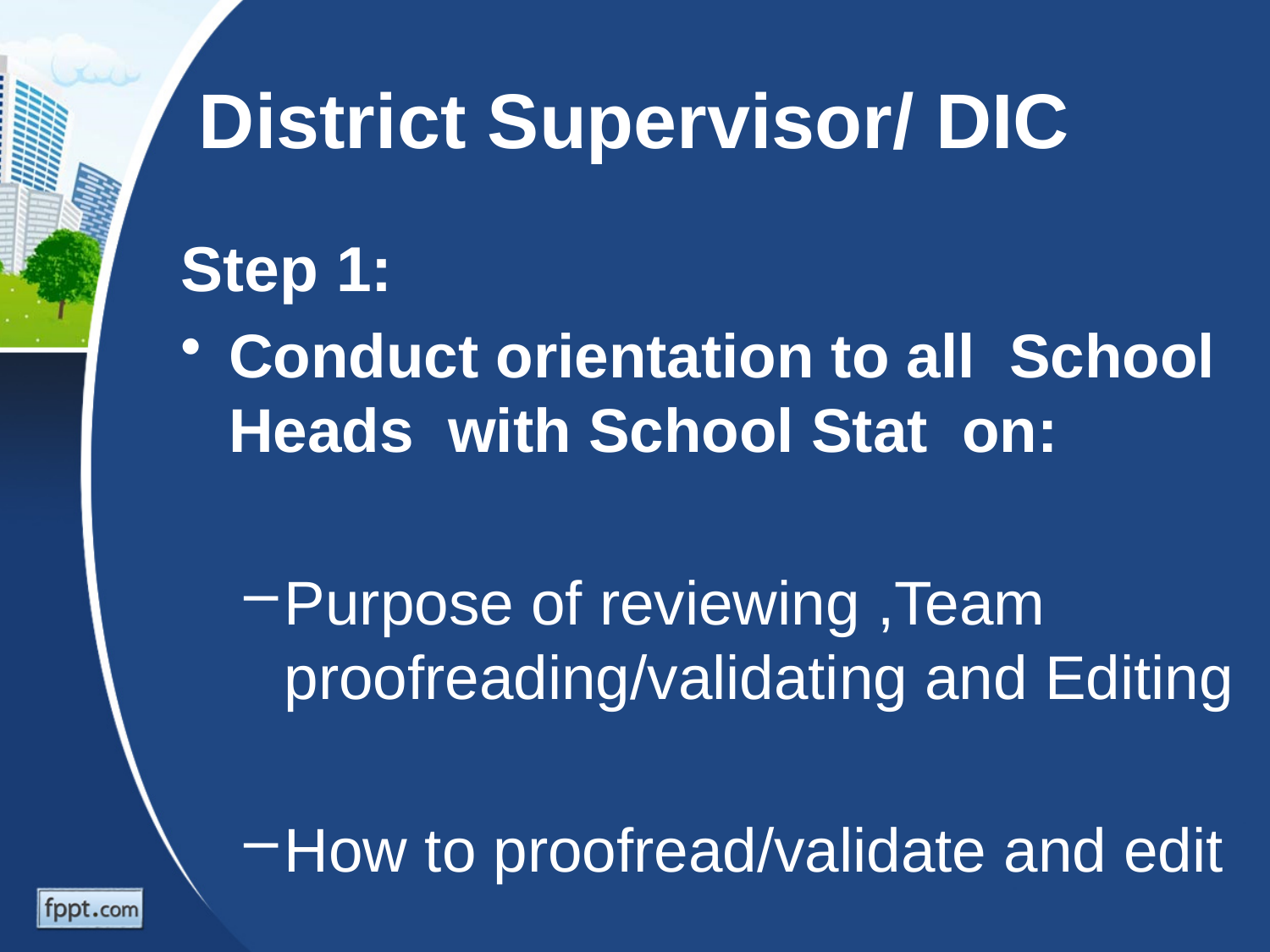

# District Supervisor/ DIC
Step 1:
Conduct orientation to all  School Heads  with School Stat  on:

Purpose of reviewing ,Team  proofreading/validating and Editing

How to proofread/validate and edit